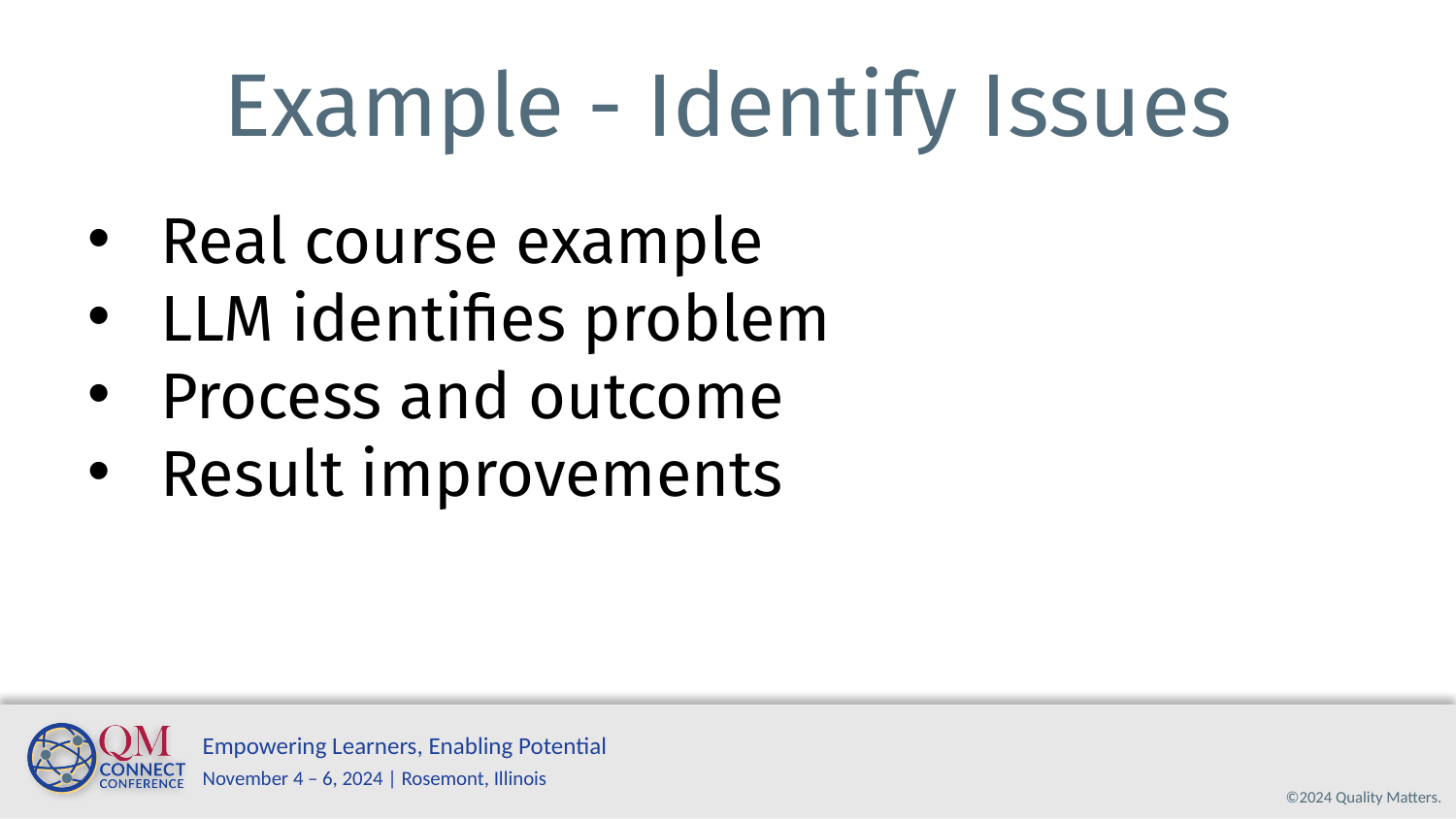

# Example - Identify Issues
Real course example
LLM identifies problem
Process and outcome
Result improvements